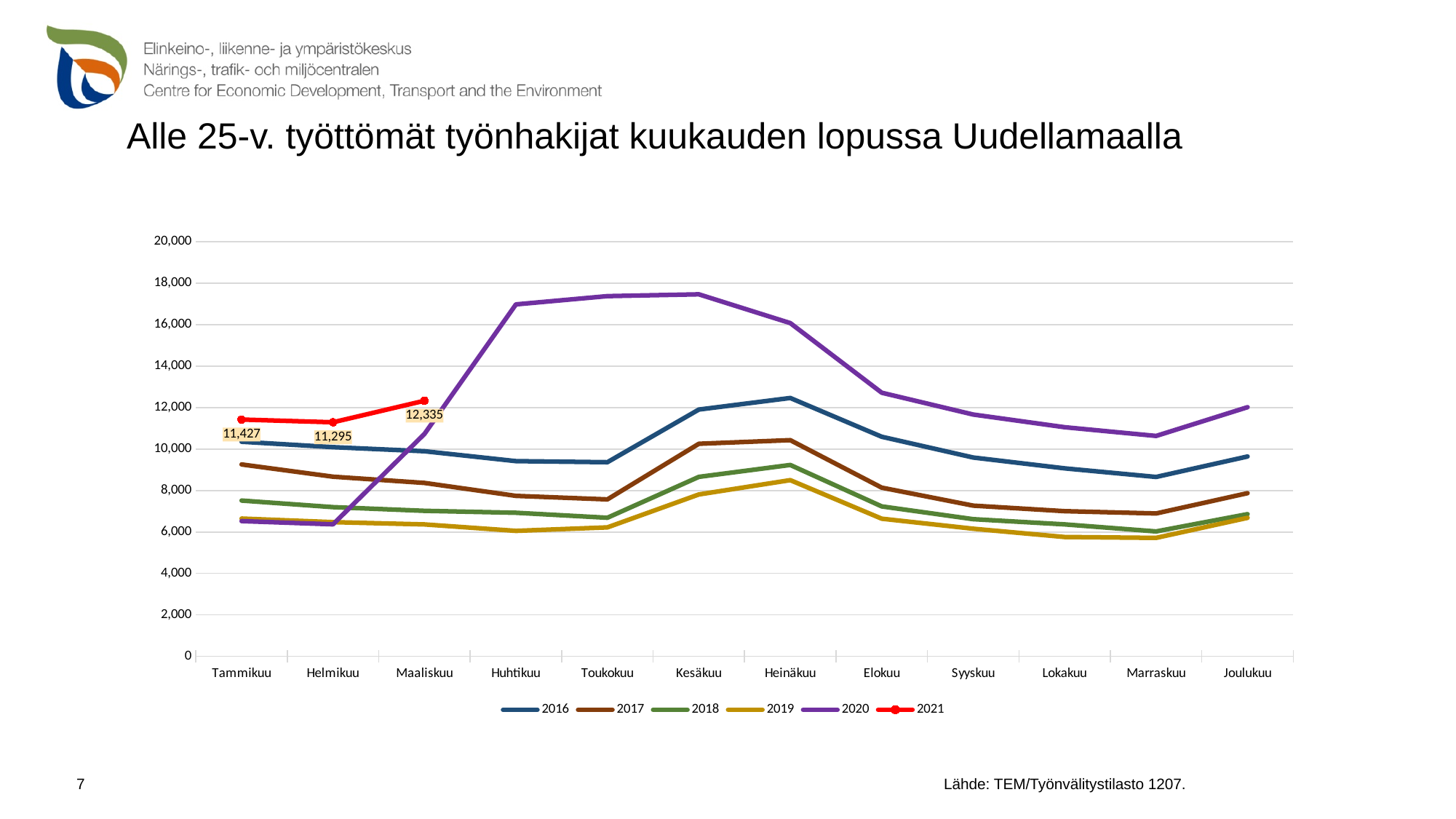

# Alle 25-v. työttömät työnhakijat kuukauden lopussa Uudellamaalla

### Chart

| Category | 2016 | 2017 | 2018 | 2019 | 2020 | 2021 |
|---|---|---|---|---|---|---|
| Tammikuu | 10356.0 | 9260.0 | 7516.0 | 6647.0 | 6525.0 | 11427.0 |
| Helmikuu | 10095.0 | 8668.0 | 7198.0 | 6475.0 | 6368.0 | 11295.0 |
| Maaliskuu | 9897.0 | 8366.0 | 7020.0 | 6365.0 | 10735.0 | 12335.0 |
| Huhtikuu | 9421.0 | 7742.0 | 6926.0 | 6054.0 | 16983.0 | None |
| Toukokuu | 9368.0 | 7573.0 | 6686.0 | 6221.0 | 17381.0 | None |
| Kesäkuu | 11910.0 | 10259.0 | 8659.0 | 7811.0 | 17469.0 | None |
| Heinäkuu | 12468.0 | 10433.0 | 9235.0 | 8502.0 | 16080.0 | None |
| Elokuu | 10597.0 | 8139.0 | 7233.0 | 6641.0 | 12720.0 | None |
| Syyskuu | 9595.0 | 7271.0 | 6617.0 | 6158.0 | 11669.0 | None |
| Lokakuu | 9071.0 | 7003.0 | 6367.0 | 5758.0 | 11057.0 | None |
| Marraskuu | 8654.0 | 6894.0 | 6026.0 | 5715.0 | 10635.0 | None |
| Joulukuu | 9645.0 | 7873.0 | 6860.0 | 6683.0 | 12024.0 | None |
 Lähde: TEM/Työnvälitystilasto 1207.
7